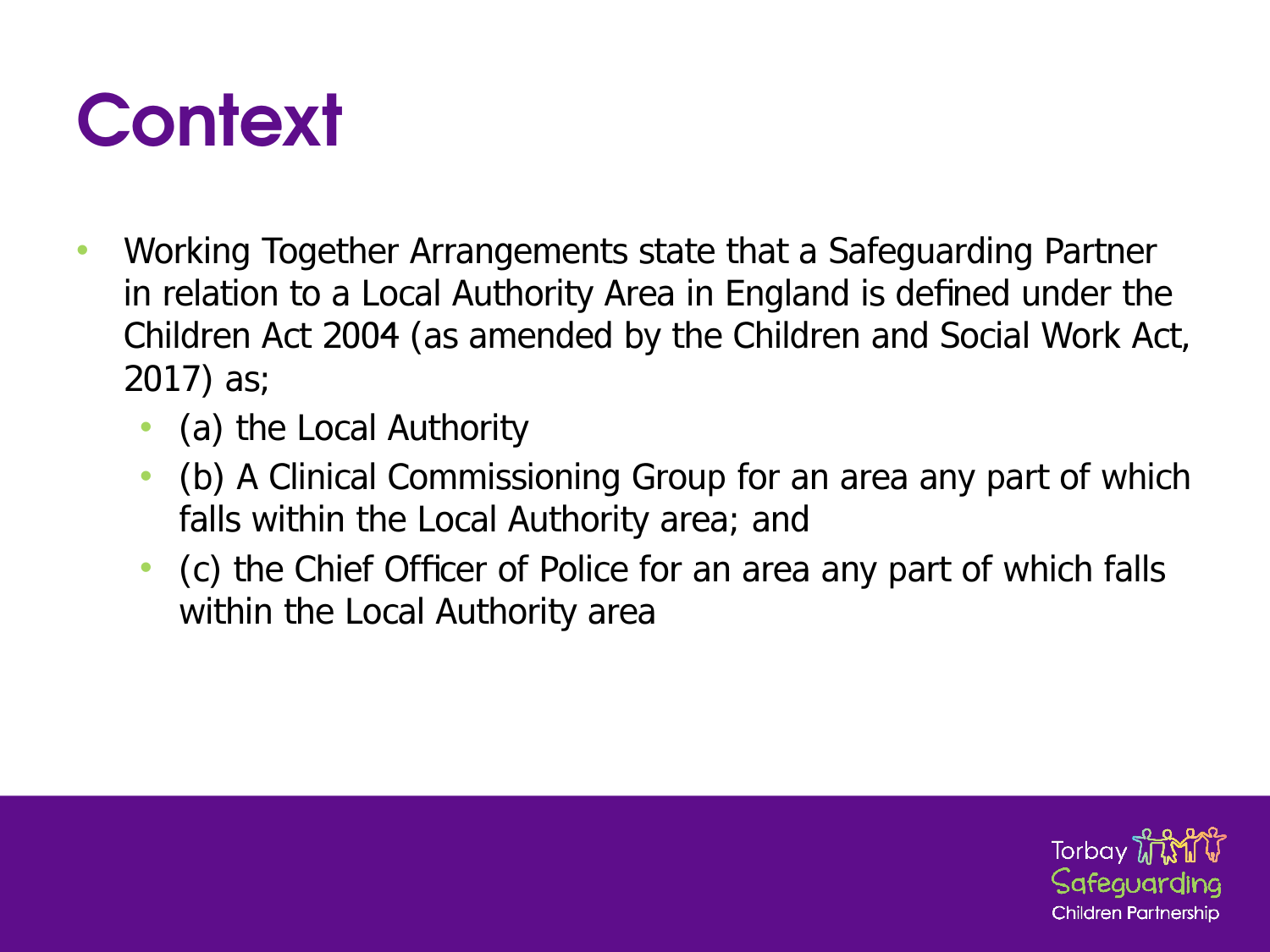

# Context
Working Together Arrangements state that a Safeguarding Partner in relation to a Local Authority Area in England is defined under the Children Act 2004 (as amended by the Children and Social Work Act, 2017) as;
(a) the Local Authority
(b) A Clinical Commissioning Group for an area any part of which falls within the Local Authority area; and
(c) the Chief Officer of Police for an area any part of which falls within the Local Authority area